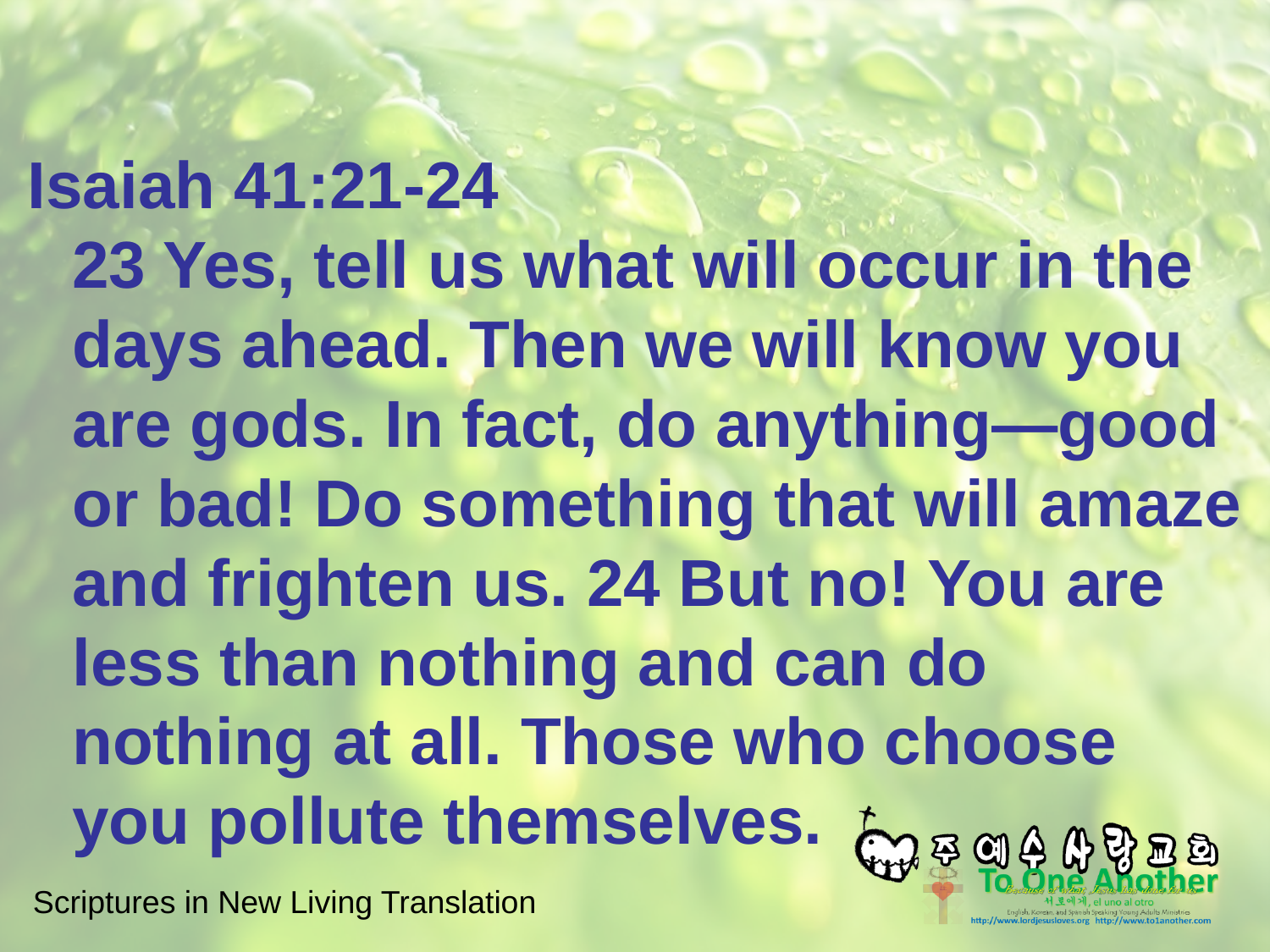

#
Isaiah 41:21-24
23 Yes, tell us what will occur in the days ahead. Then we will know you are gods. In fact, do anything—good or bad! Do something that will amaze and frighten us. 24 But no! You are less than nothing and can do nothing at all. Those who choose you pollute themselves.